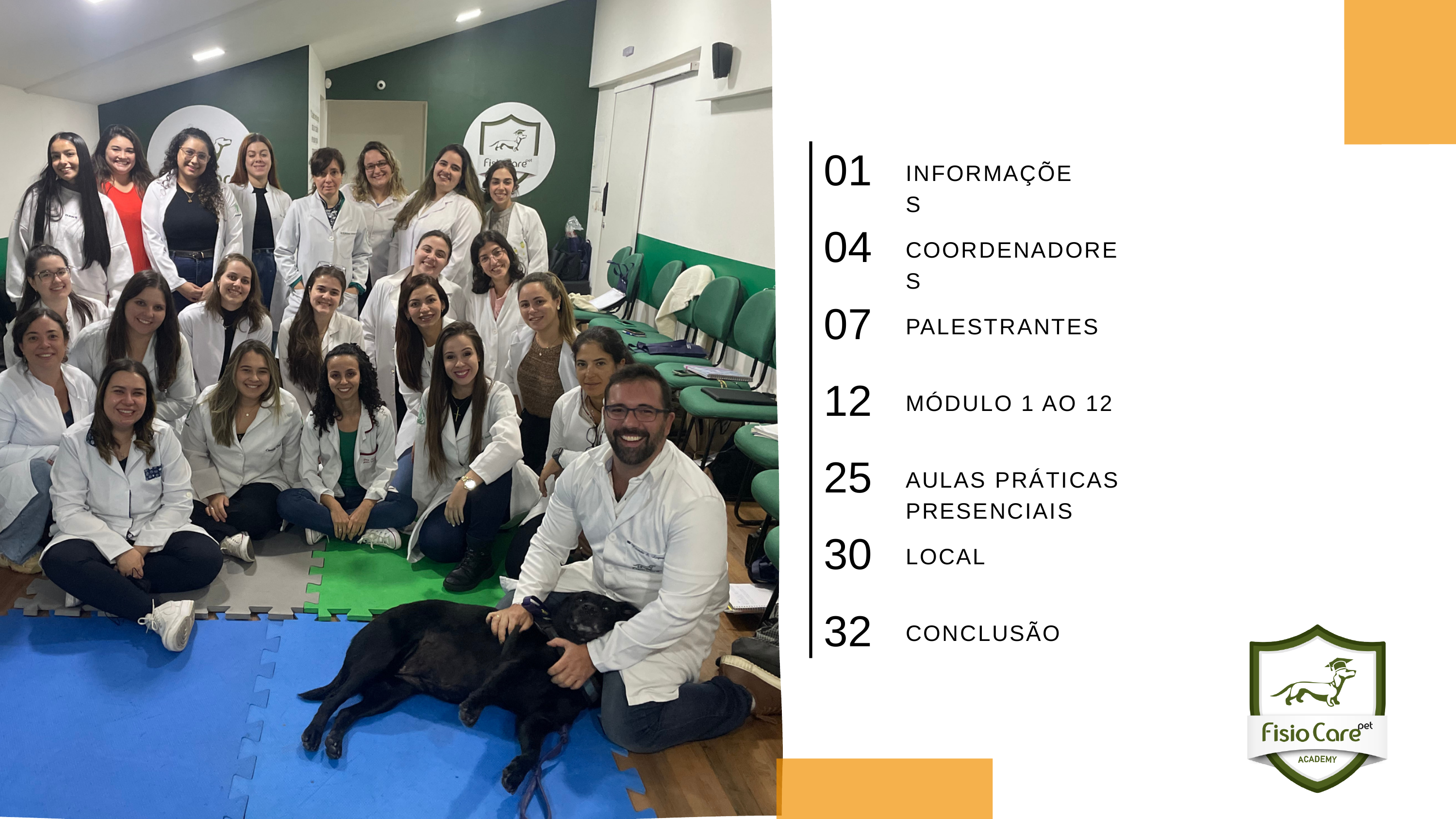

01
INFORMAÇÕES
04
COORDENADORES
07
PALESTRANTES
12
MÓDULO 1 AO 12
25
AULAS PRÁTICAS PRESENCIAIS
30
LOCAL
32
CONCLUSÃO